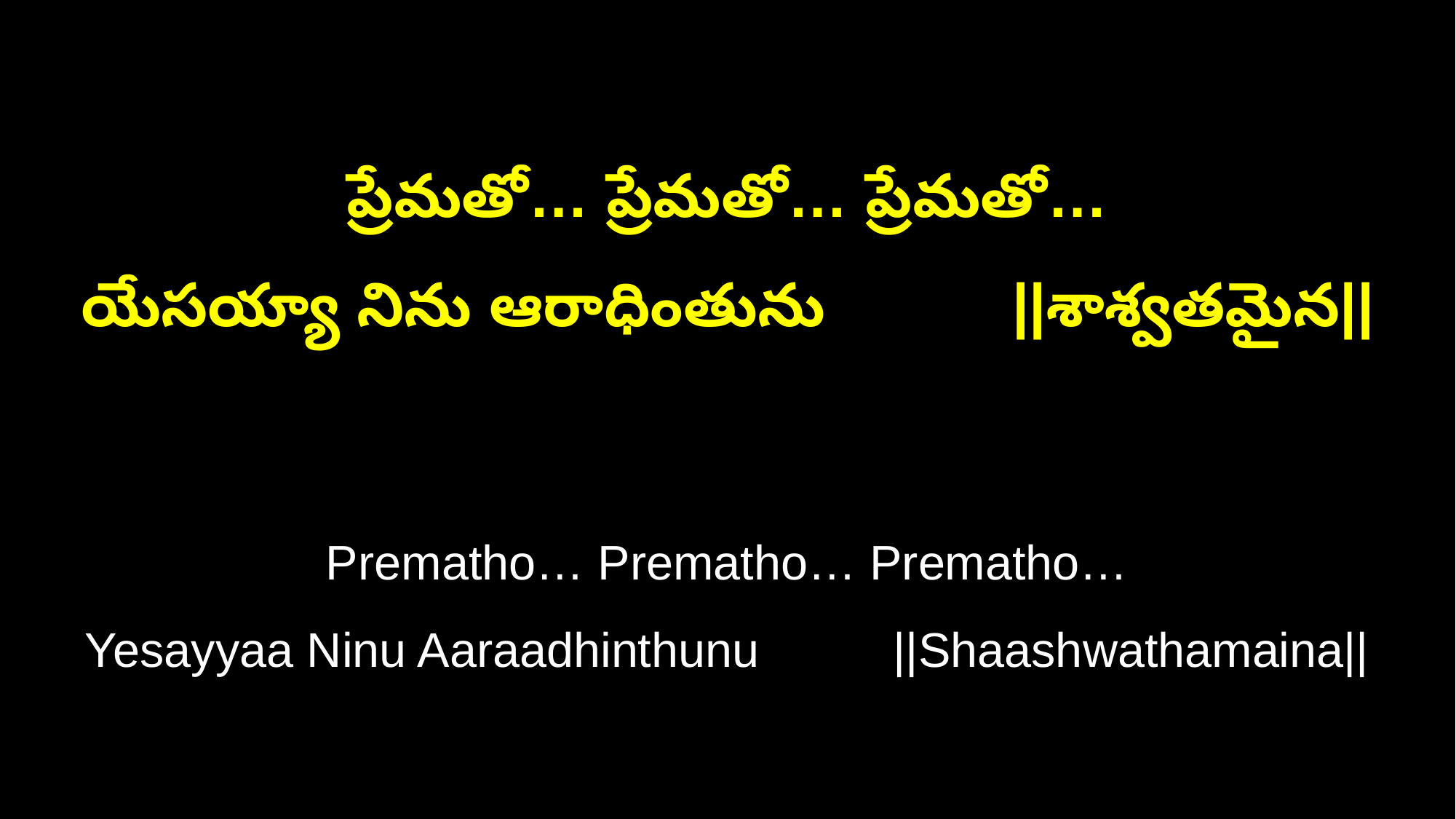

ప్రేమతో… ప్రేమతో… ప్రేమతో…
యేసయ్యా నిను ఆరాధింతును           ||శాశ్వతమైన||
Prematho… Prematho… Prematho…
Yesayyaa Ninu Aaraadhinthunu          ||Shaashwathamaina||